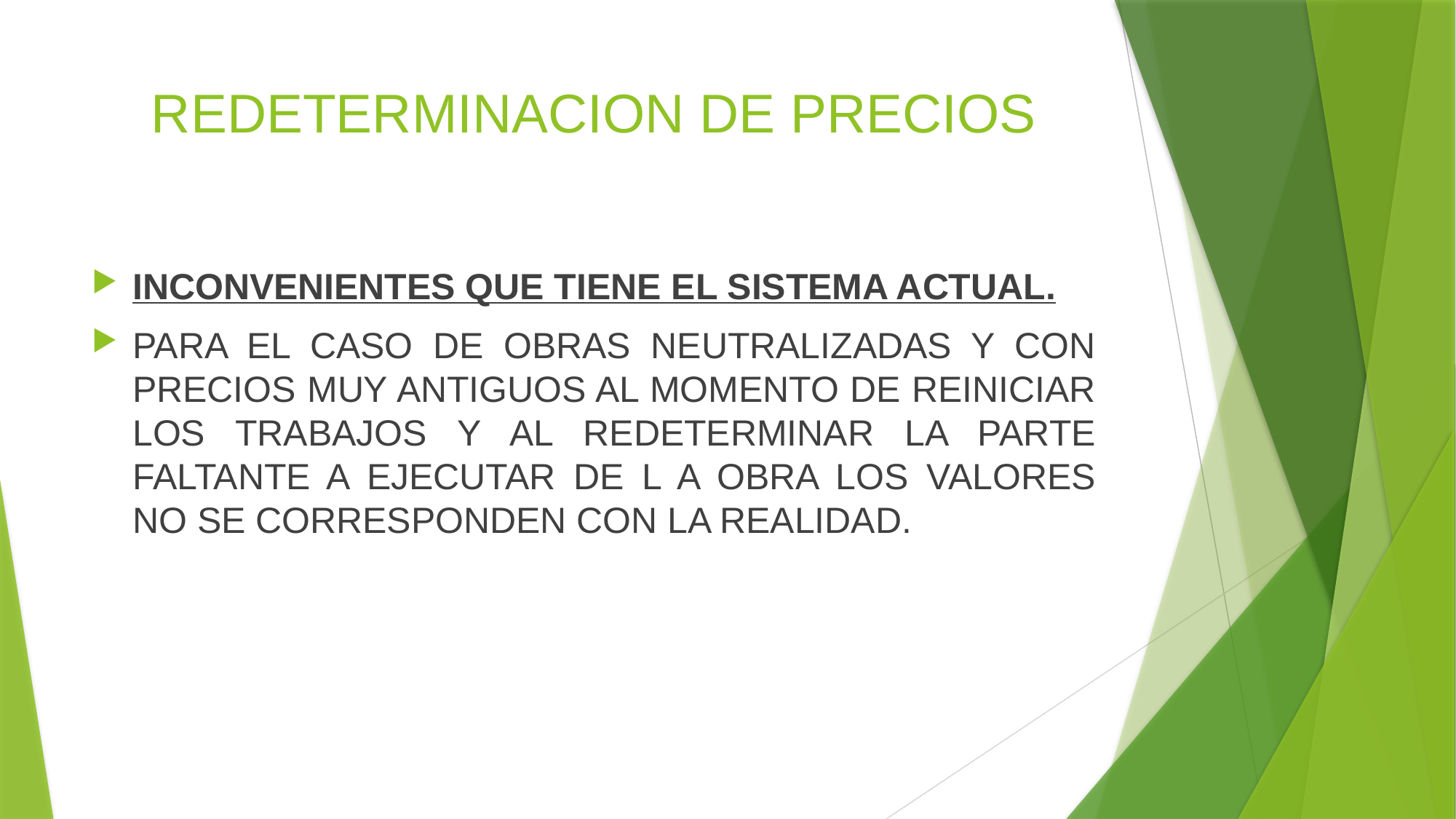

# REDETERMINACION DE PRECIOS
INCONVENIENTES QUE TIENE EL SISTEMA ACTUAL.
PARA EL CASO DE OBRAS NEUTRALIZADAS Y CON PRECIOS MUY ANTIGUOS AL MOMENTO DE REINICIAR LOS TRABAJOS Y AL REDETERMINAR LA PARTE FALTANTE A EJECUTAR DE L A OBRA LOS VALORES NO SE CORRESPONDEN CON LA REALIDAD.